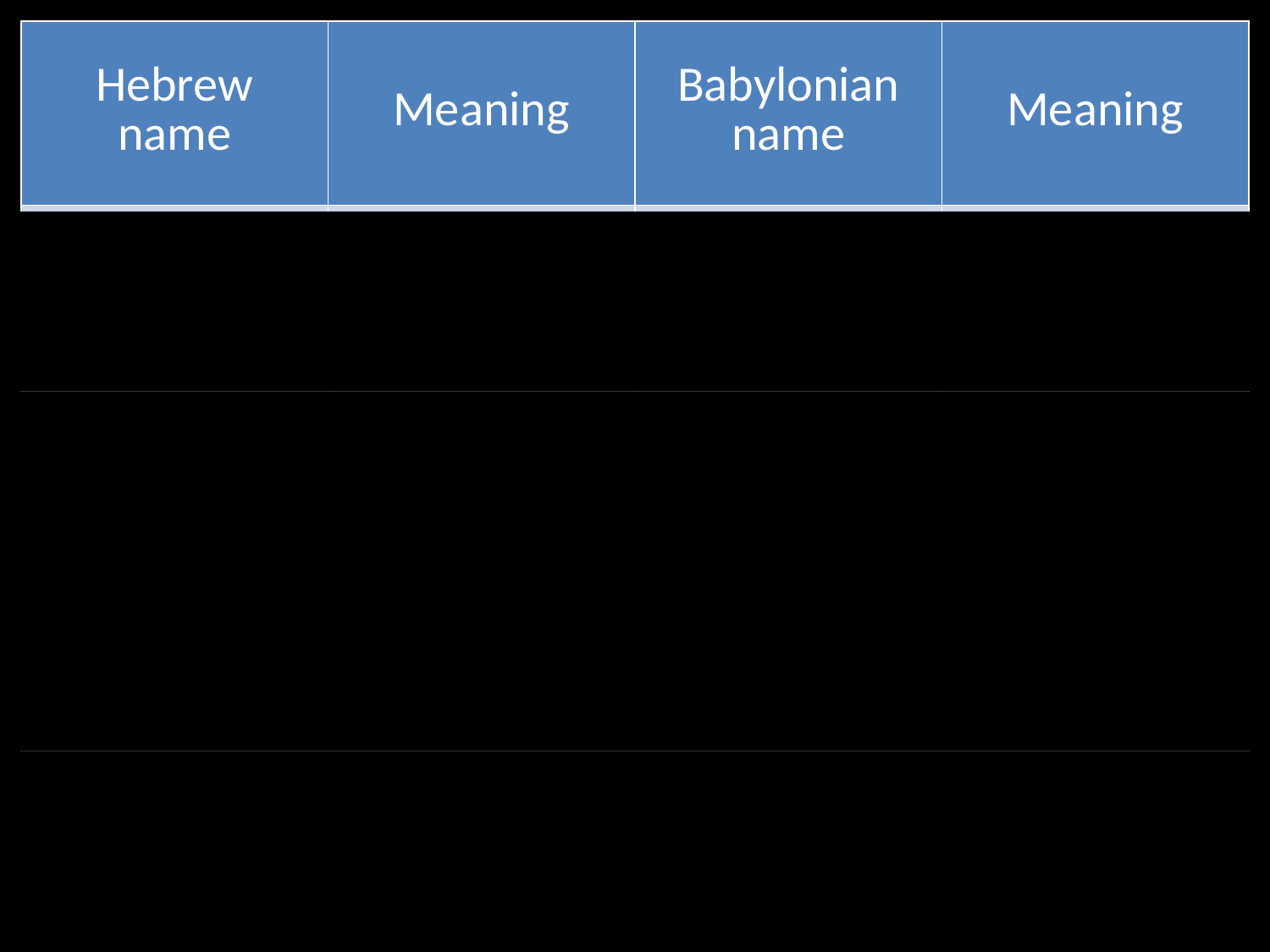

| Hebrew name | Meaning | Babylonian name | Meaning |
| --- | --- | --- | --- |
| Hananiah | “The Lord is gracious” | Shadrach | “Command of Aku” |
| Mishael | “Who is what God is?” | Meshach | “Who is what Aku is?” |
| Azariah | “The Lord has helped” | Abednego | “Servant of Nebo” |
| Daniel | “God is my Judge” | Belteshazzar | “May Balak protect” |